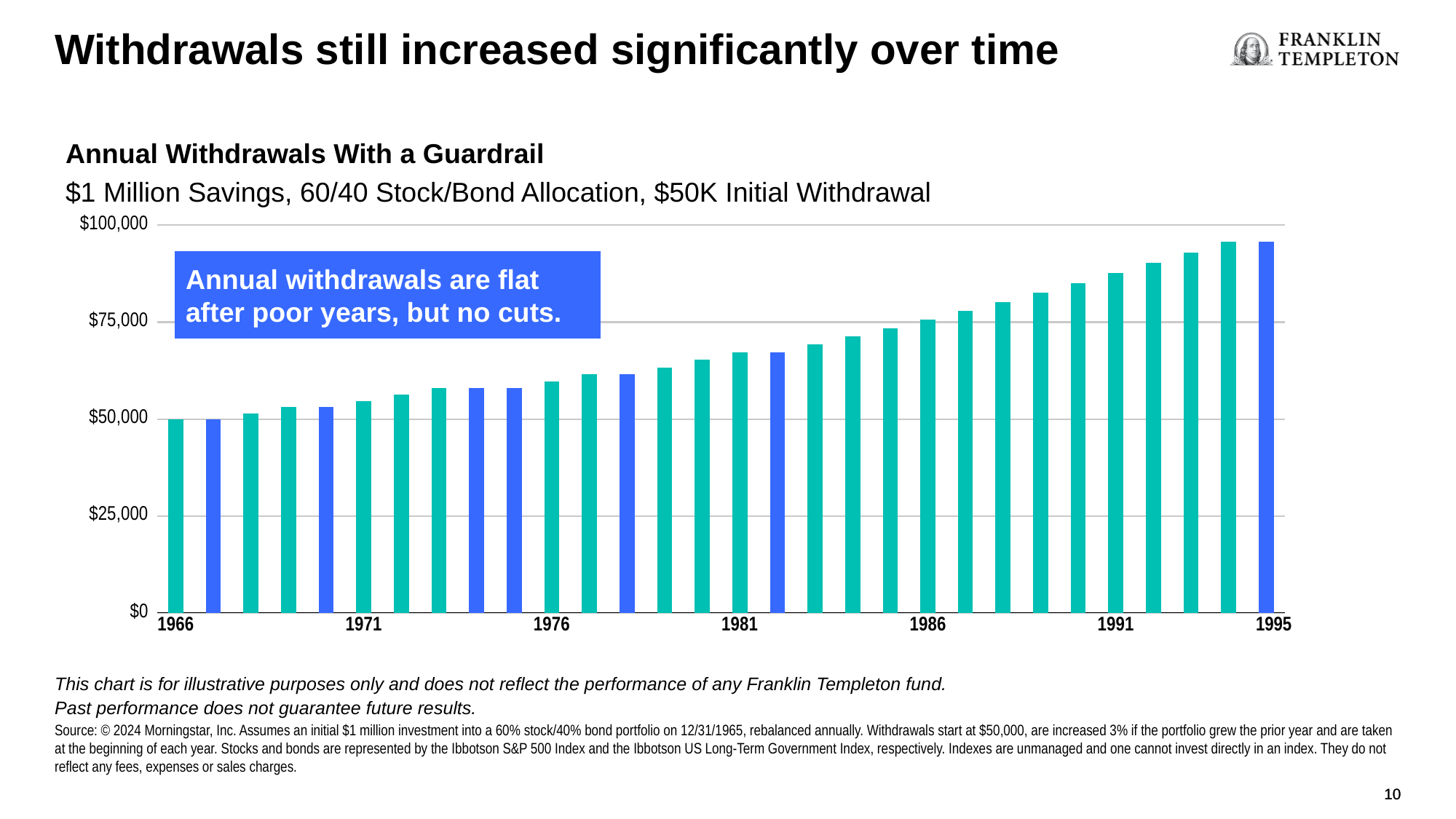

Withdrawals still increased significantly over time
Annual Withdrawals With a Guardrail
$1 Million Savings, 60/40 Stock/Bond Allocation, $50K Initial Withdrawal

### Chart

| Category | Withdrawals-Guardrail |
|---|---|
| 24472 | 50000.0 |
| 24837 | 50000.0 |
| 25203 | 51500.0 |
| 25568 | 53045.0 |
| 25933 | 53045.0 |
| 26298 | 54636.35 |
| 26664 | 56275.4405 |
| 27029 | 57963.703714999996 |
| 27394 | 57963.703714999996 |
| 27759 | 57963.703714999996 |
| 28125 | 59702.61482645 |
| 28490 | 61493.6932712435 |
| 28855 | 61493.6932712435 |
| 29220 | 63338.504069380804 |
| 29586 | 65238.65919146223 |
| 29951 | 67195.8189672061 |
| 30316 | 67195.8189672061 |
| 30681 | 69211.69353622229 |
| 31047 | 71288.04434230896 |
| 31412 | 73426.68567257823 |
| 31777 | 75629.48624275558 |
| 32142 | 77898.37083003824 |
| 32508 | 80235.3219549394 |
| 32873 | 82642.38161358758 |
| 33238 | 85121.65306199521 |
| 33603 | 87675.30265385506 |
| 33969 | 90305.56173347072 |
| 34334 | 93014.72858547485 |
| 34699 | 95805.1704430391 |
| 35064 | 95805.1704430391 |
Annual withdrawals are flat after poor years, but no cuts.
1995
This chart is for illustrative purposes only and does not reflect the performance of any Franklin Templeton fund.
Past performance does not guarantee future results.
Source: © 2024 Morningstar, Inc. Assumes an initial $1 million investment into a 60% stock/40% bond portfolio on 12/31/1965, rebalanced annually. Withdrawals start at $50,000, are increased 3% if the portfolio grew the prior year and are taken at the beginning of each year. Stocks and bonds are represented by the Ibbotson S&P 500 Index and the Ibbotson US Long-Term Government Index, respectively. Indexes are unmanaged and one cannot invest directly in an index. They do not reflect any fees, expenses or sales charges.
10
10